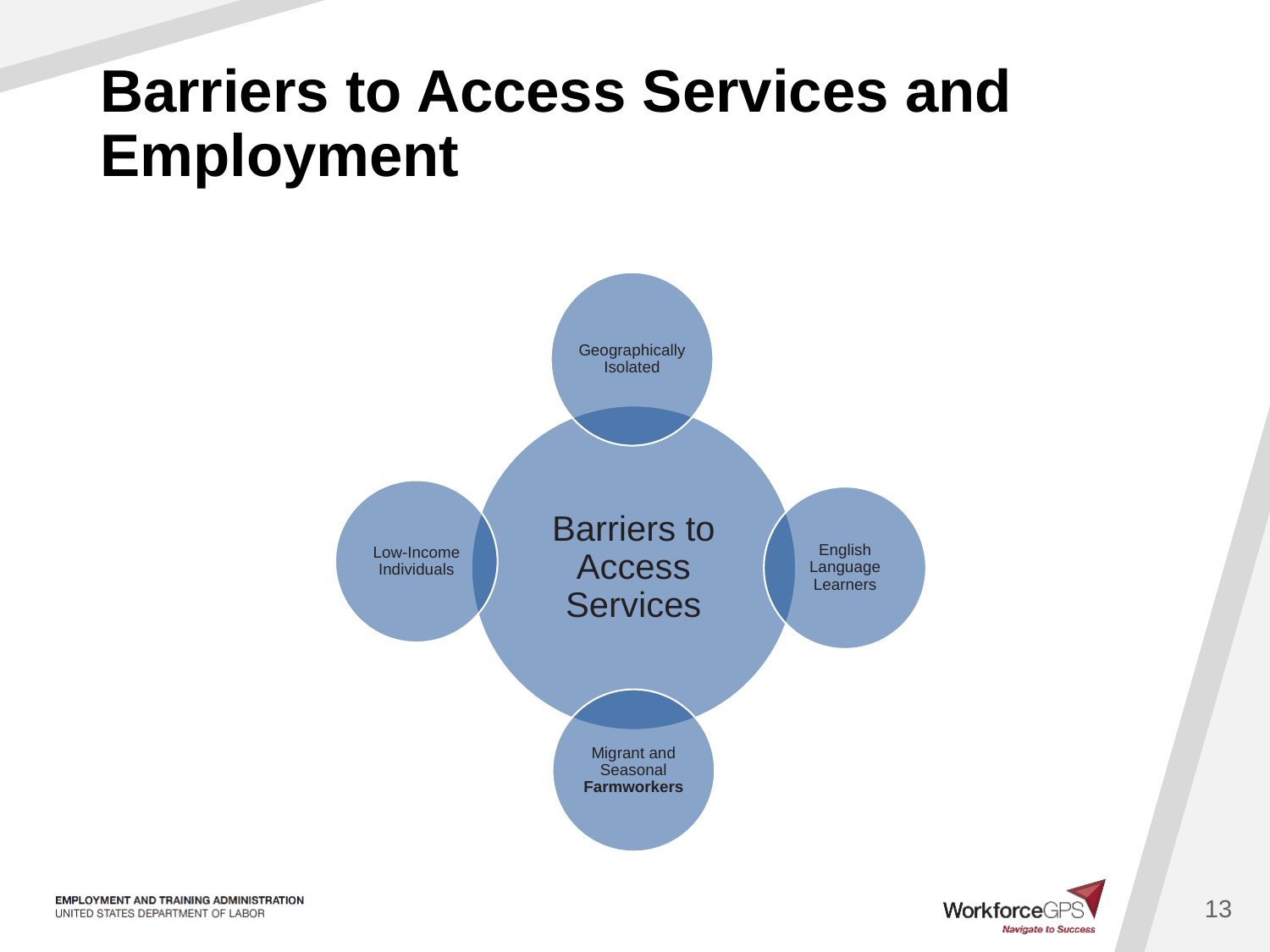

# Barriers to Access Services and Employment

Barriers to Access Services
Geographically Isolated
English Language Learners
Migrant and Seasonal Farmworkers
Low-Income Individuals
13